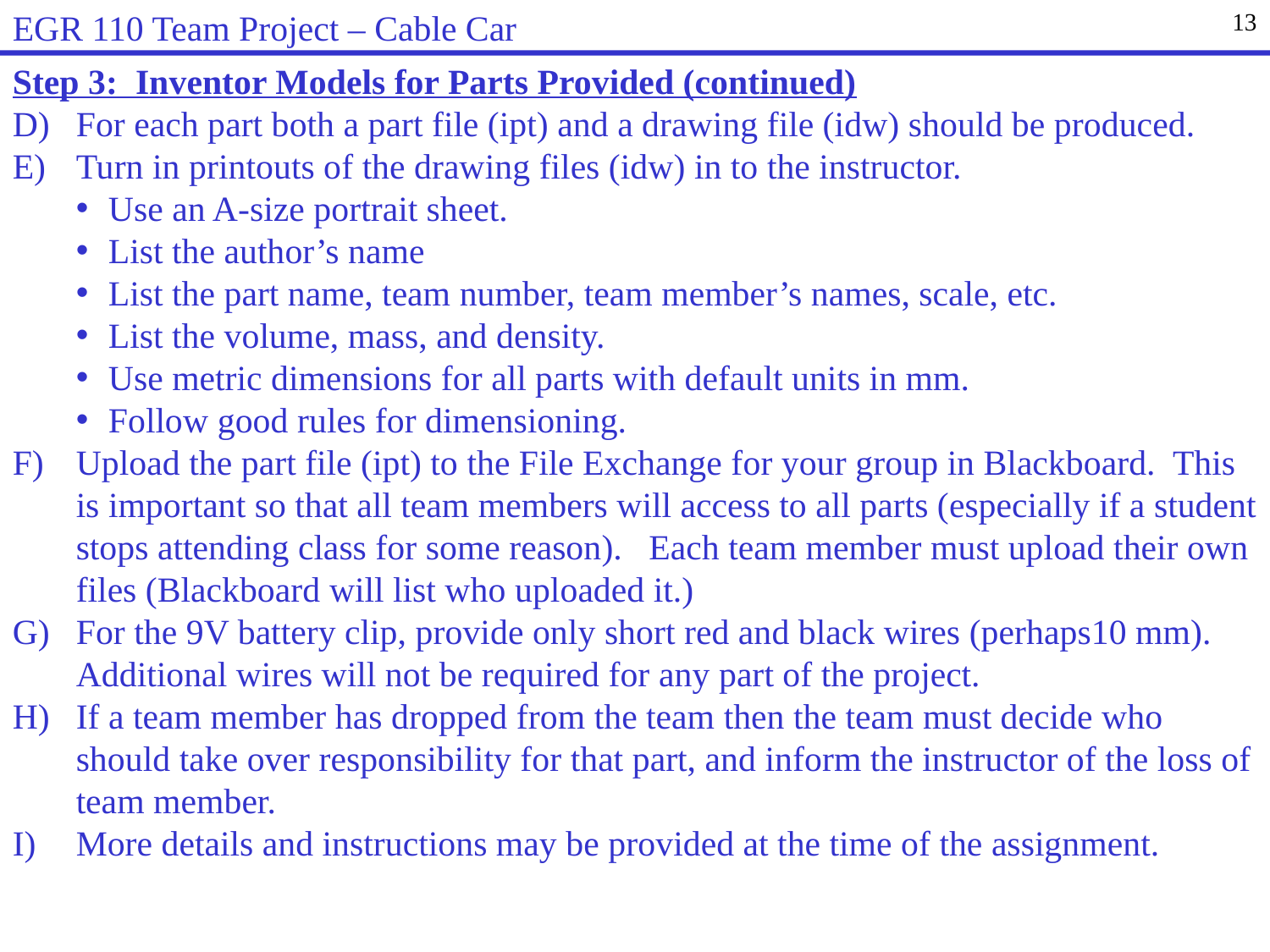

EGR 110 Team Project – Cable Car
13

Step 3:  Inventor Models for Parts Provided (continued)
For each part both a part file (ipt) and a drawing file (idw) should be produced.
Turn in printouts of the drawing files (idw) in to the instructor.
Use an A-size portrait sheet.
List the author’s name
List the part name, team number, team member’s names, scale, etc.
List the volume, mass, and density.
Use metric dimensions for all parts with default units in mm.
Follow good rules for dimensioning.
Upload the part file (ipt) to the File Exchange for your group in Blackboard.  This is important so that all team members will access to all parts (especially if a student stops attending class for some reason).   Each team member must upload their own files (Blackboard will list who uploaded it.)
For the 9V battery clip, provide only short red and black wires (perhaps10 mm).  Additional wires will not be required for any part of the project.
If a team member has dropped from the team then the team must decide who should take over responsibility for that part, and inform the instructor of the loss of team member.
I)	More details and instructions may be provided at the time of the assignment.